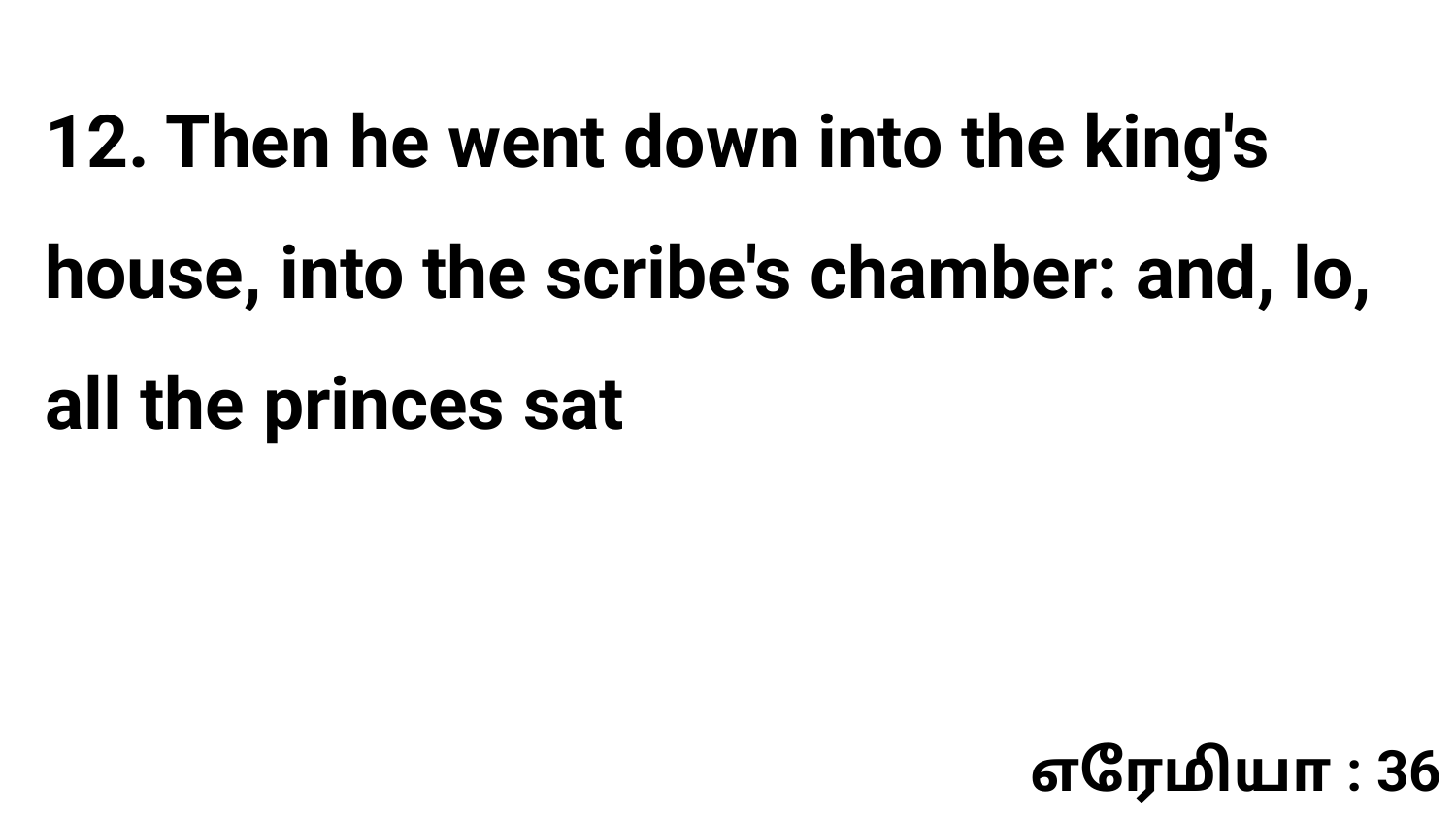

12. Then he went down into the king's house, into the scribe's chamber: and, lo, all the princes sat
எரேமியா : 36